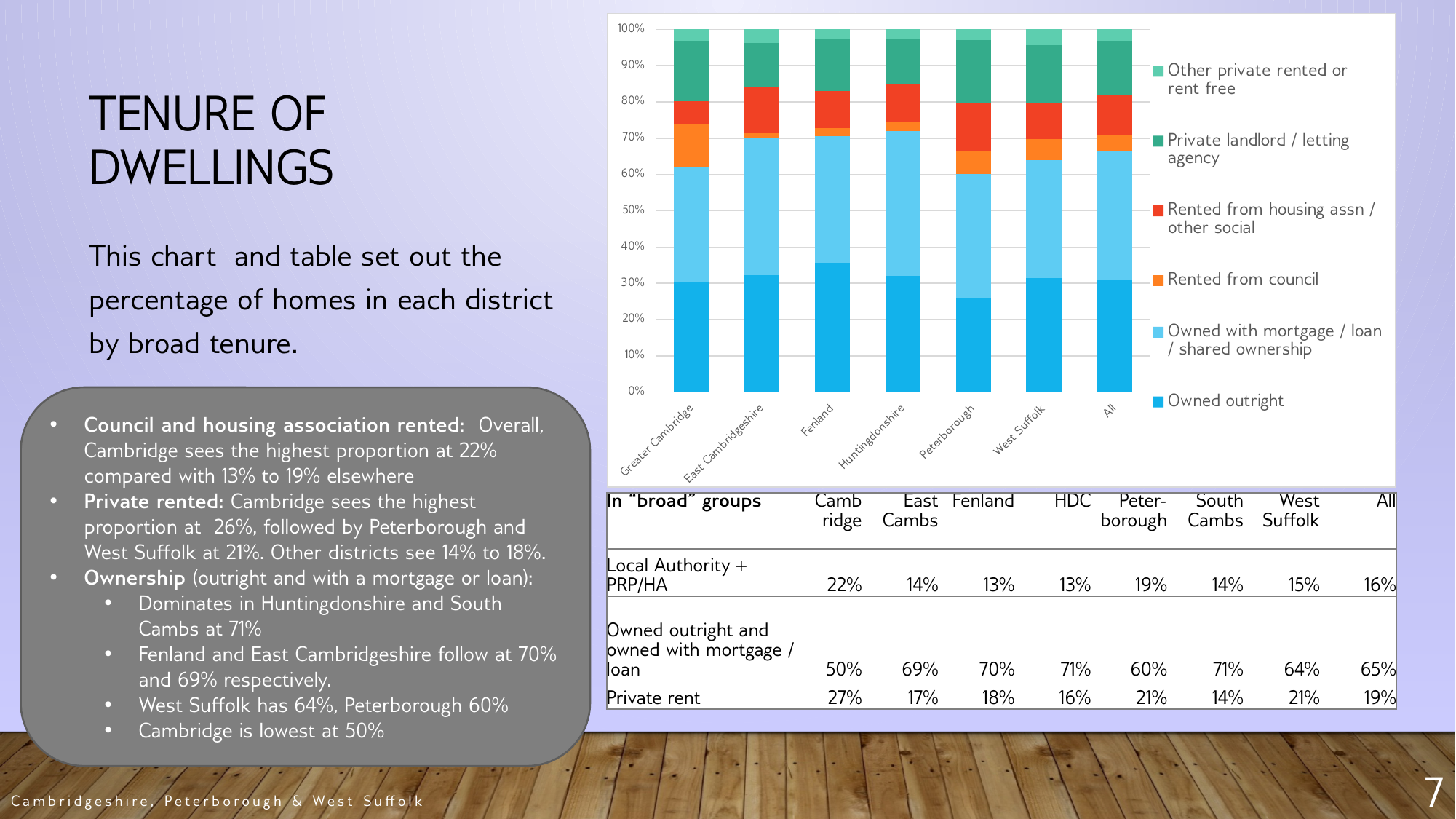

Tenure of dwellings

### Chart

| Category | Owned outright | Owned with mortgage / loan / shared ownership | Rented from council | Rented from housing assn / other social  | Private landlord / letting agency | Other private rented or rent free |
|---|---|---|---|---|---|---|
| Greater Cambridge | 32398.0 | 33686.0 | 12573.0 | 6996.0 | 17383.0 | 3638.0 |
| East Cambridgeshire | 11145.0 | 13080.0 | 457.0 | 4487.0 | 4144.0 | 1301.0 |
| Fenland | 14490.0 | 14151.0 | 895.0 | 4159.0 | 5802.0 | 1123.0 |
| Huntingdonshire | 22171.0 | 27735.0 | 1811.0 | 7128.0 | 8636.0 | 1852.0 |
| Peterborough | 19134.0 | 25432.0 | 4751.0 | 9683.0 | 12855.0 | 2168.0 |
| West Suffolk | 22344.0 | 23186.0 | 4165.0 | 6895.0 | 11424.0 | 3164.0 |
| All | 89284.0 | 103584.0 | 12079.0 | 32352.0 | 42861.0 | 9608.0 |
This chart  and table set out the percentage of homes in each district by broad tenure.

Council and housing association rented:  Overall, Cambridge sees the highest proportion at 22% compared with 13% to 19% elsewhere
Private rented: Cambridge sees the highest proportion at  26%, followed by Peterborough and West Suffolk at 21%. Other districts see 14% to 18%.
Ownership (outright and with a mortgage or loan):
Dominates in Huntingdonshire and South Cambs at 71%
Fenland and East Cambridgeshire follow at 70% and 69% respectively.
West Suffolk has 64%, Peterborough 60%
Cambridge is lowest at 50%
| In “broad” groups | Cambridge | East Cambs | Fenland | HDC | Peter-borough | South Cambs | West Suffolk | All |
| --- | --- | --- | --- | --- | --- | --- | --- | --- |
| Local Authority + PRP/HA | 22% | 14% | 13% | 13% | 19% | 14% | 15% | 16% |
| Owned outright and owned with mortgage / loan | 50% | 69% | 70% | 71% | 60% | 71% | 64% | 65% |
| Private rent | 27% | 17% | 18% | 16% | 21% | 14% | 21% | 19% |
7
Cambridgeshire, Peterborough & West Suffolk